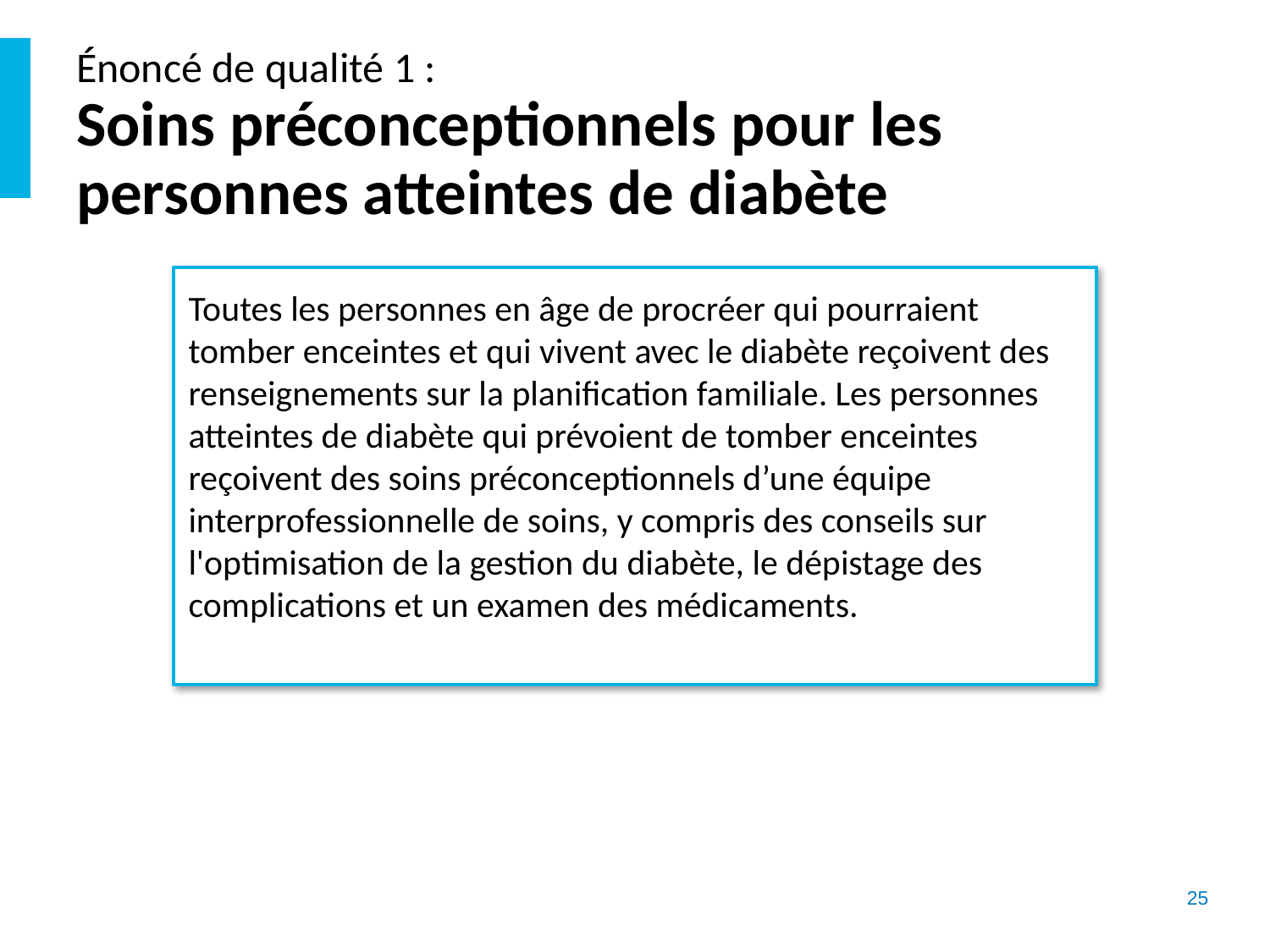

# Énoncé de qualité 1 : Soins préconceptionnels pour les personnes atteintes de diabète
Toutes les personnes en âge de procréer qui pourraient tomber enceintes et qui vivent avec le diabète reçoivent des renseignements sur la planification familiale. Les personnes atteintes de diabète qui prévoient de tomber enceintes reçoivent des soins préconceptionnels d’une équipe interprofessionnelle de soins, y compris des conseils sur l'optimisation de la gestion du diabète, le dépistage des complications et un examen des médicaments.